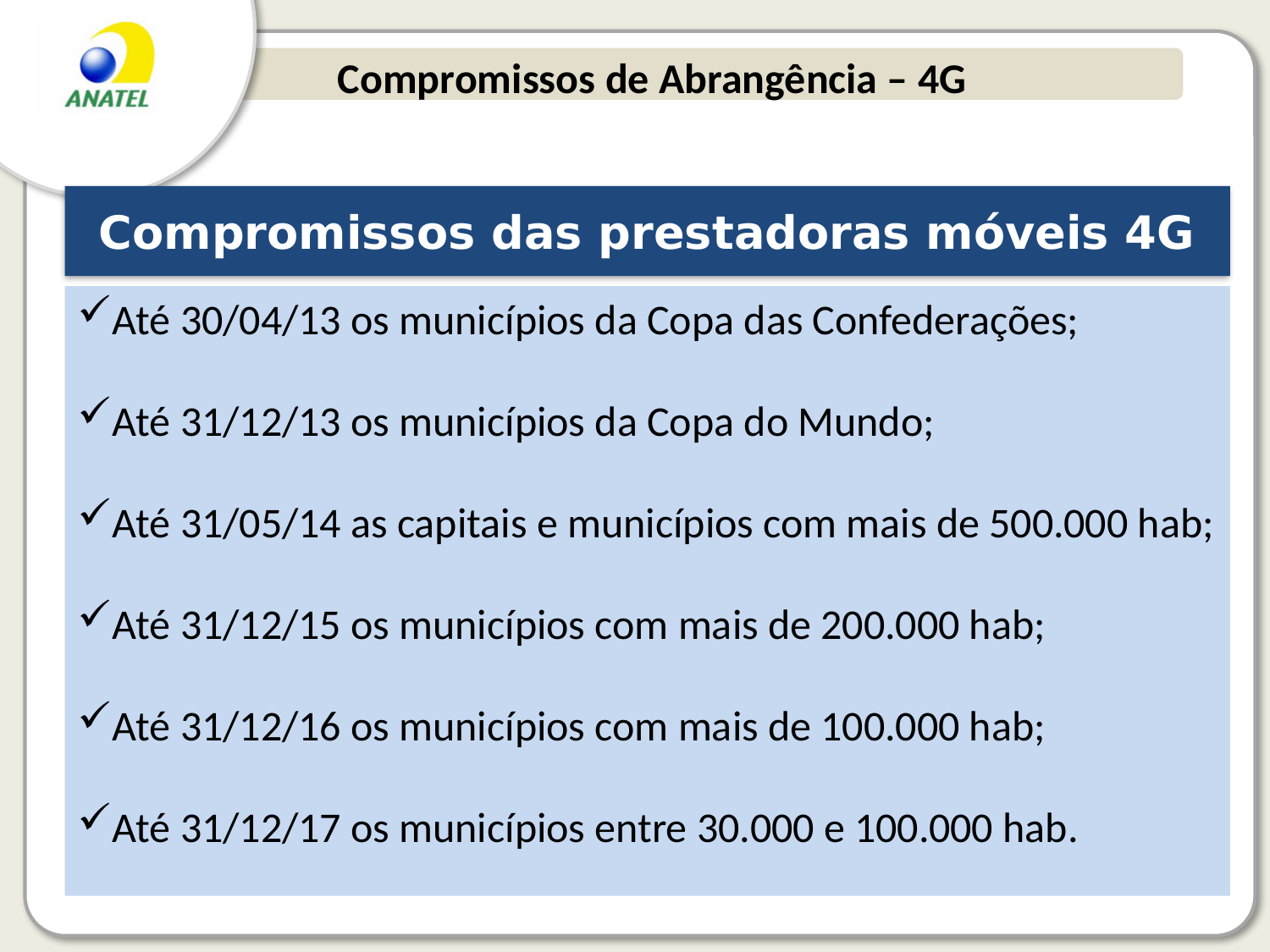

# Compromissos de Abrangência – 4G
Compromissos das prestadoras móveis 4G
Até 30/04/13 os municípios da Copa das Confederações;

Até 31/12/13 os municípios da Copa do Mundo;

Até 31/05/14 as capitais e municípios com mais de 500.000 hab;

Até 31/12/15 os municípios com mais de 200.000 hab;

Até 31/12/16 os municípios com mais de 100.000 hab;

Até 31/12/17 os municípios entre 30.000 e 100.000 hab.